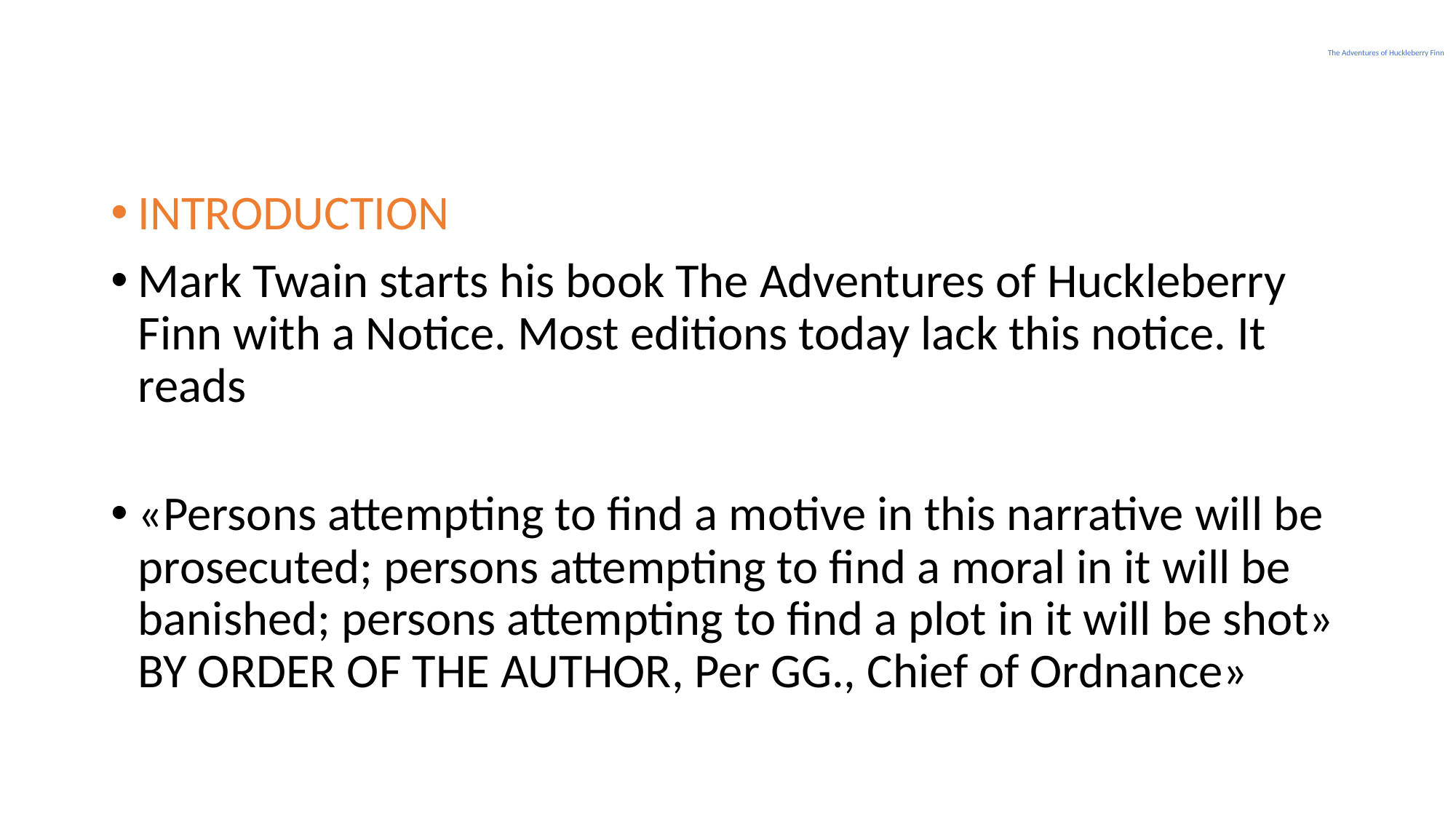

# The Adventures of Huckleberry Finn

INTRODUCTION
Mark Twain starts his book The Adventures of Huckleberry Finn with a Notice. Most editions today lack this notice. It reads

«Persons attempting to find a motive in this narrative will be prosecuted; persons attempting to find a moral in it will be banished; persons attempting to find a plot in it will be shot» BY ORDER OF THE AUTHOR, Per GG., Chief of Ordnance»